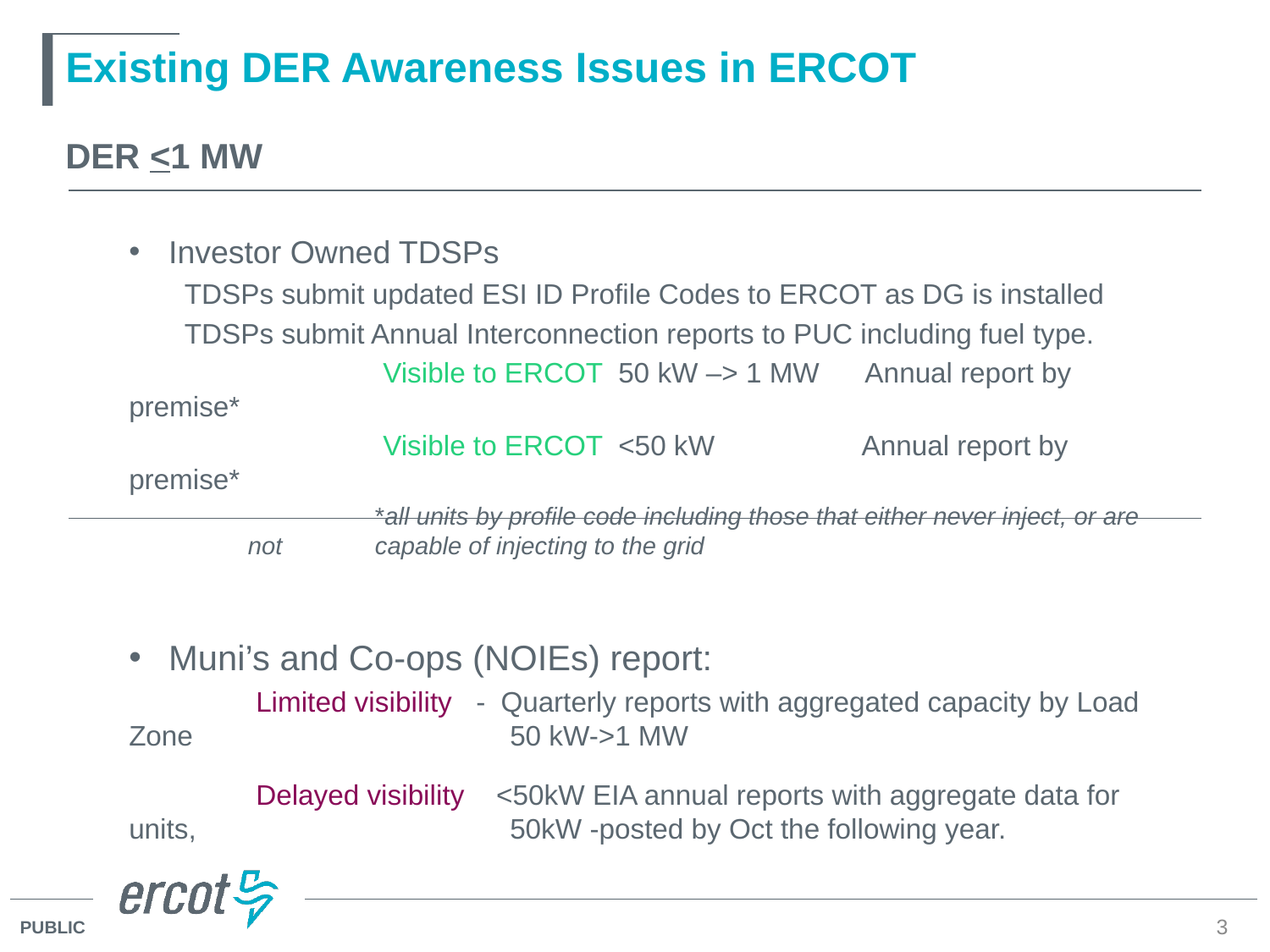

# Existing DER Awareness Issues in ERCOT
DER <1 MW

Investor Owned TDSPs
TDSPs submit updated ESI ID Profile Codes to ERCOT as DG is installed
TDSPs submit Annual Interconnection reports to PUC including fuel type.
		Visible to ERCOT  50 kW –> 1 MW      Annual report by premise*
		Visible to ERCOT  <50 kW                   Annual report by premise*
	*all units by profile code including those that either never inject, or are not 	capable of injecting to the grid

Muni’s and Co-ops (NOIEs) report:
	Limited visibility   -  Quarterly reports with aggregated capacity by Load Zone       			50 kW->1 MW

	Delayed visibility    <50kW EIA annual reports with aggregate data for units, 			50kW -posted by Oct the following year.

3